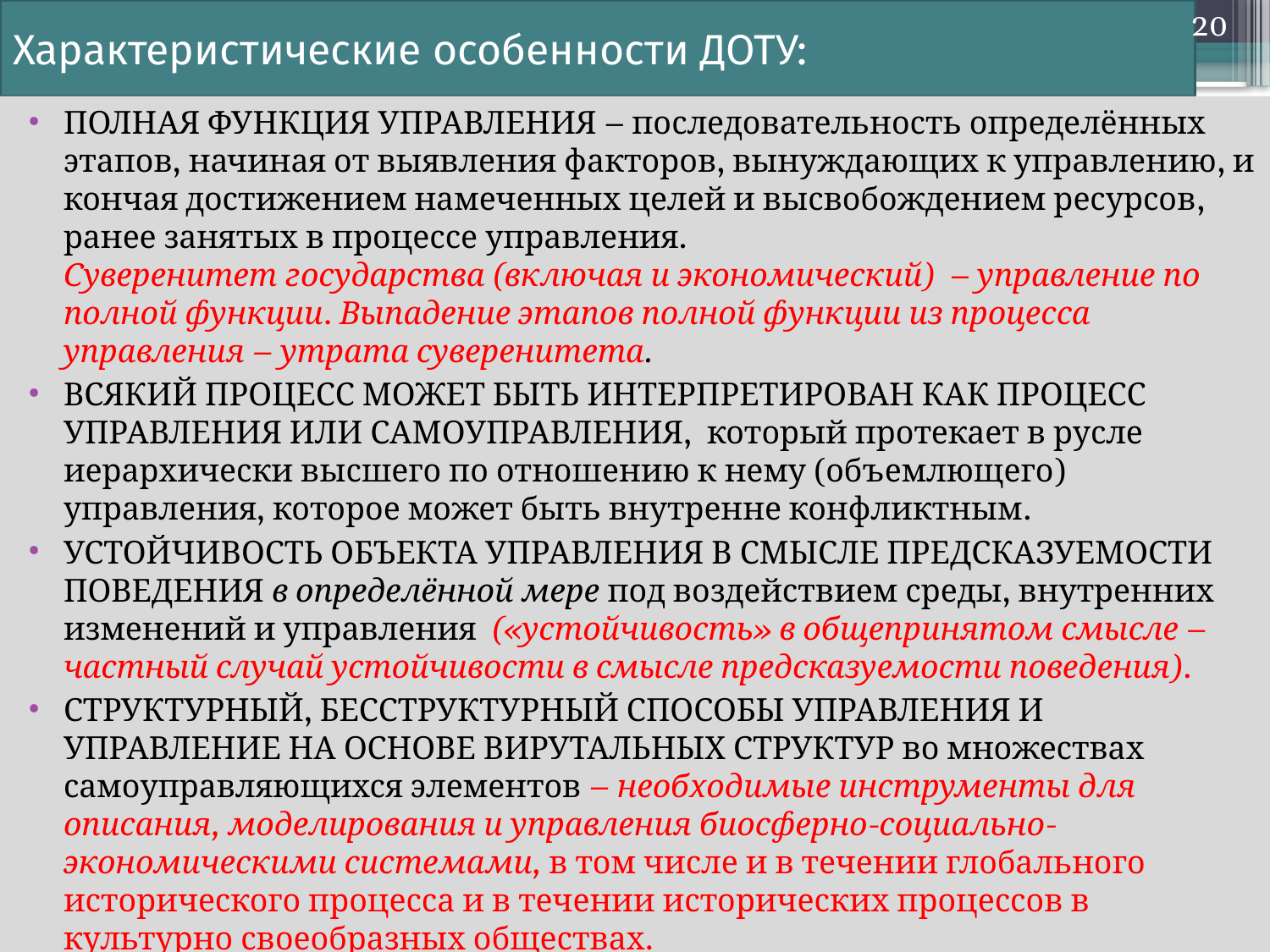

# Характеристические особенности ДОТУ:
20
ПОЛНАЯ ФУНКЦИЯ УПРАВЛЕНИЯ – последовательность определённых этапов, начиная от выявления факторов, вынуждающих к управлению, и кончая достижением намеченных целей и высвобождением ресурсов, ранее занятых в процессе управления.
Суверенитет государства (включая и экономический)  – управление по полной функции. Выпадение этапов полной функции из процесса управления – утрата суверенитета.
ВСЯКИЙ ПРОЦЕСС МОЖЕТ БЫТЬ ИНТЕРПРЕТИРОВАН КАК ПРОЦЕСС УПРАВЛЕНИЯ ИЛИ САМОУПРАВЛЕНИЯ,  который протекает в русле иерархически высшего по отношению к нему (объемлющего) управления, которое может быть внутренне конфликтным.
УСТОЙЧИВОСТЬ ОБЪЕКТА УПРАВЛЕНИЯ В СМЫСЛЕ ПРЕДСКАЗУЕМОСТИ ПОВЕДЕНИЯ в определённой мере под воздействием среды, внутренних изменений и управления  («устойчивость» в общепринятом смысле – частный случай устойчивости в смысле предсказуемости поведения).
СТРУКТУРНЫЙ, БЕССТРУКТУРНЫЙ СПОСОБЫ УПРАВЛЕНИЯ И УПРАВЛЕНИЕ НА ОСНОВЕ ВИРУТАЛЬНЫХ СТРУКТУР во множествах самоуправляющихся элементов – необходимые инструменты для описания, моделирования и управления биосферно-социально-экономическими системами, в том числе и в течении глобального исторического процесса и в течении исторических процессов в культурно своеобразных обществах.